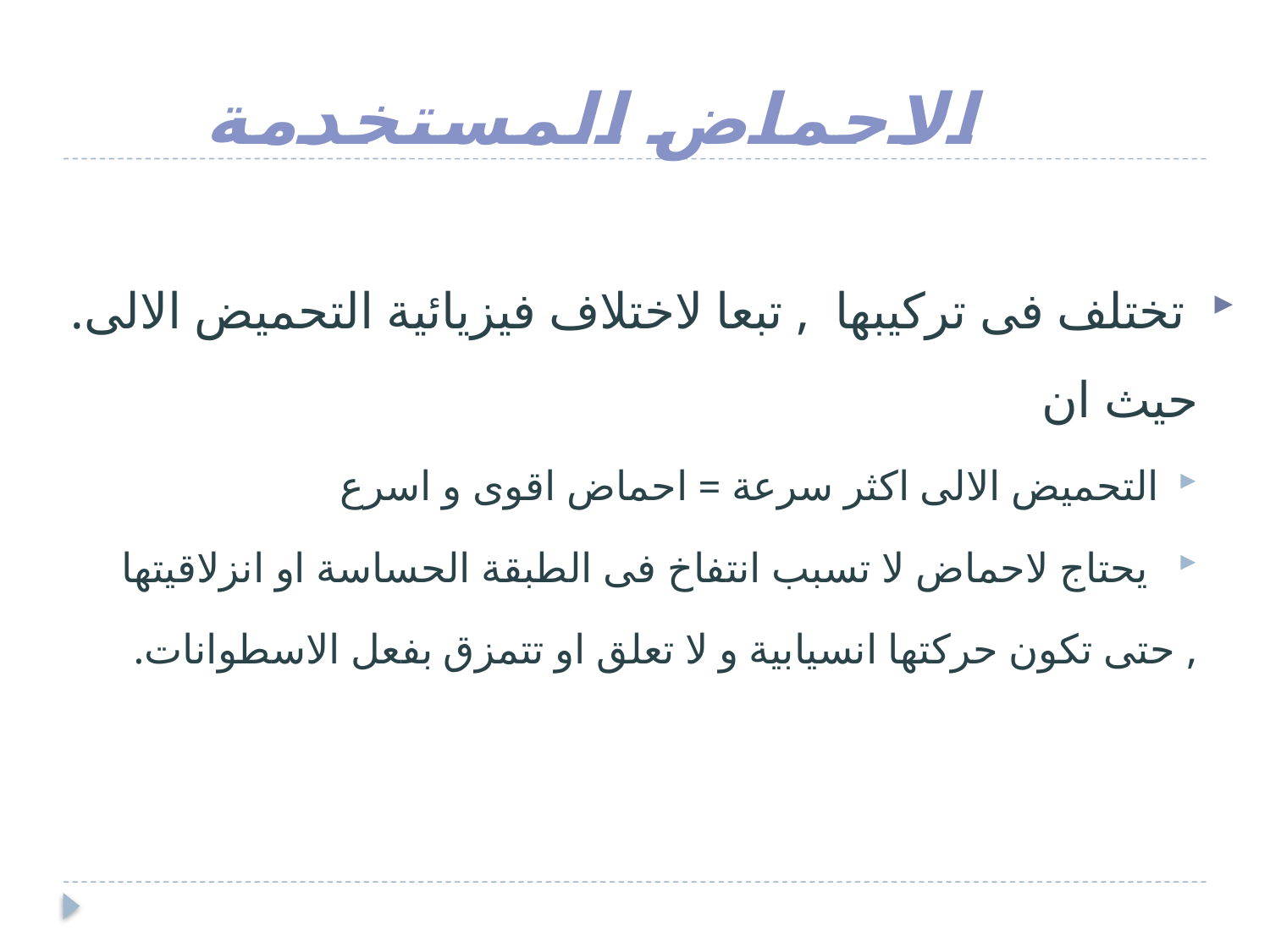

الاحماض المستخدمة
 تختلف فى تركيبها  , تبعا لاختلاف فيزيائية التحميض الالى. حيث ان
التحميض الالى اكثر سرعة = احماض اقوى و اسرع
 يحتاج لاحماض لا تسبب انتفاخ فى الطبقة الحساسة او انزلاقيتها
, حتى تكون حركتها انسيابية و لا تعلق او تتمزق بفعل الاسطوانات.